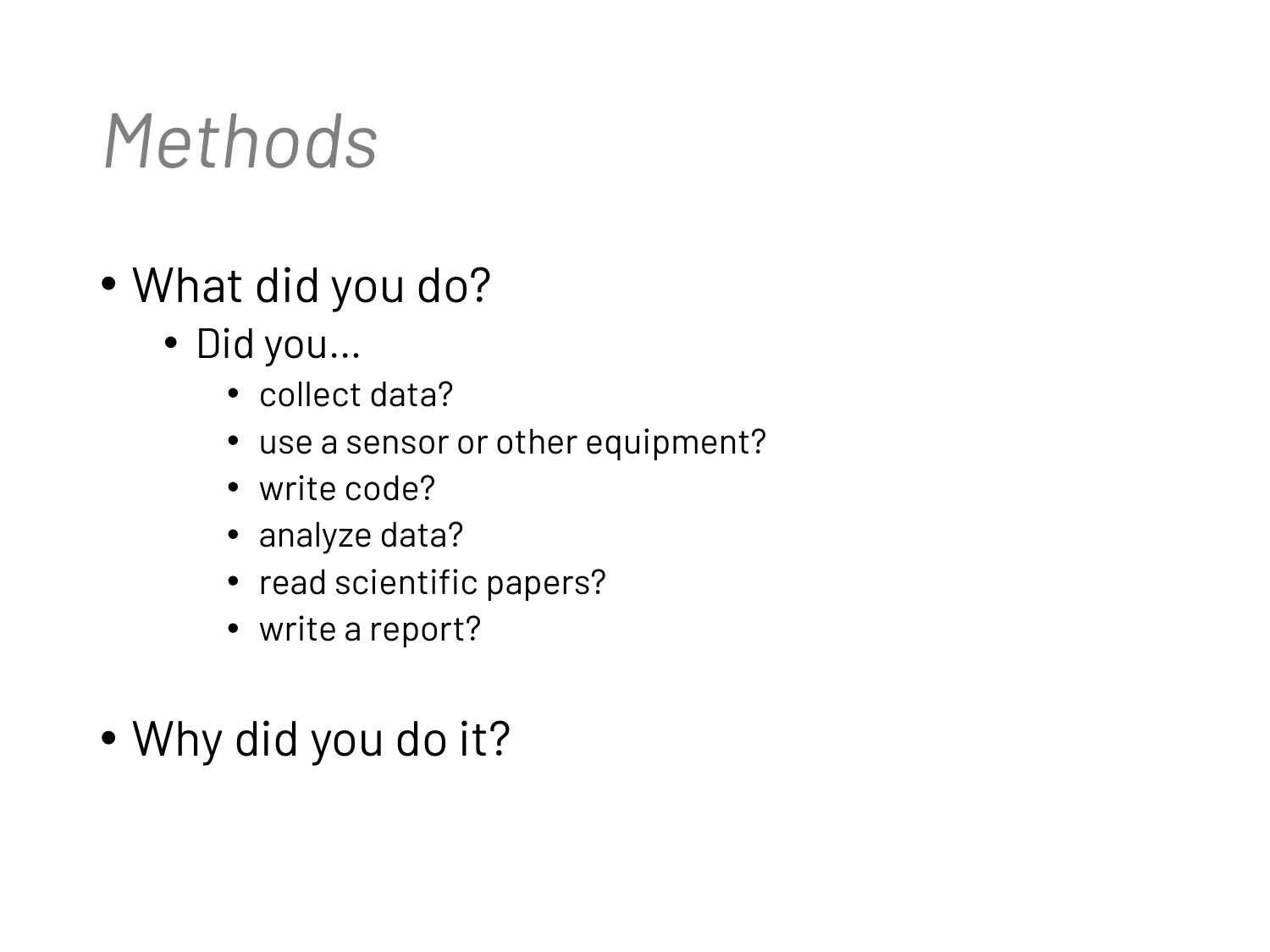

# Methods
What did you do?
Did you…
collect data?
use a sensor or other equipment?
write code?
analyze data?
read scientific papers?
write a report?

Why did you do it?